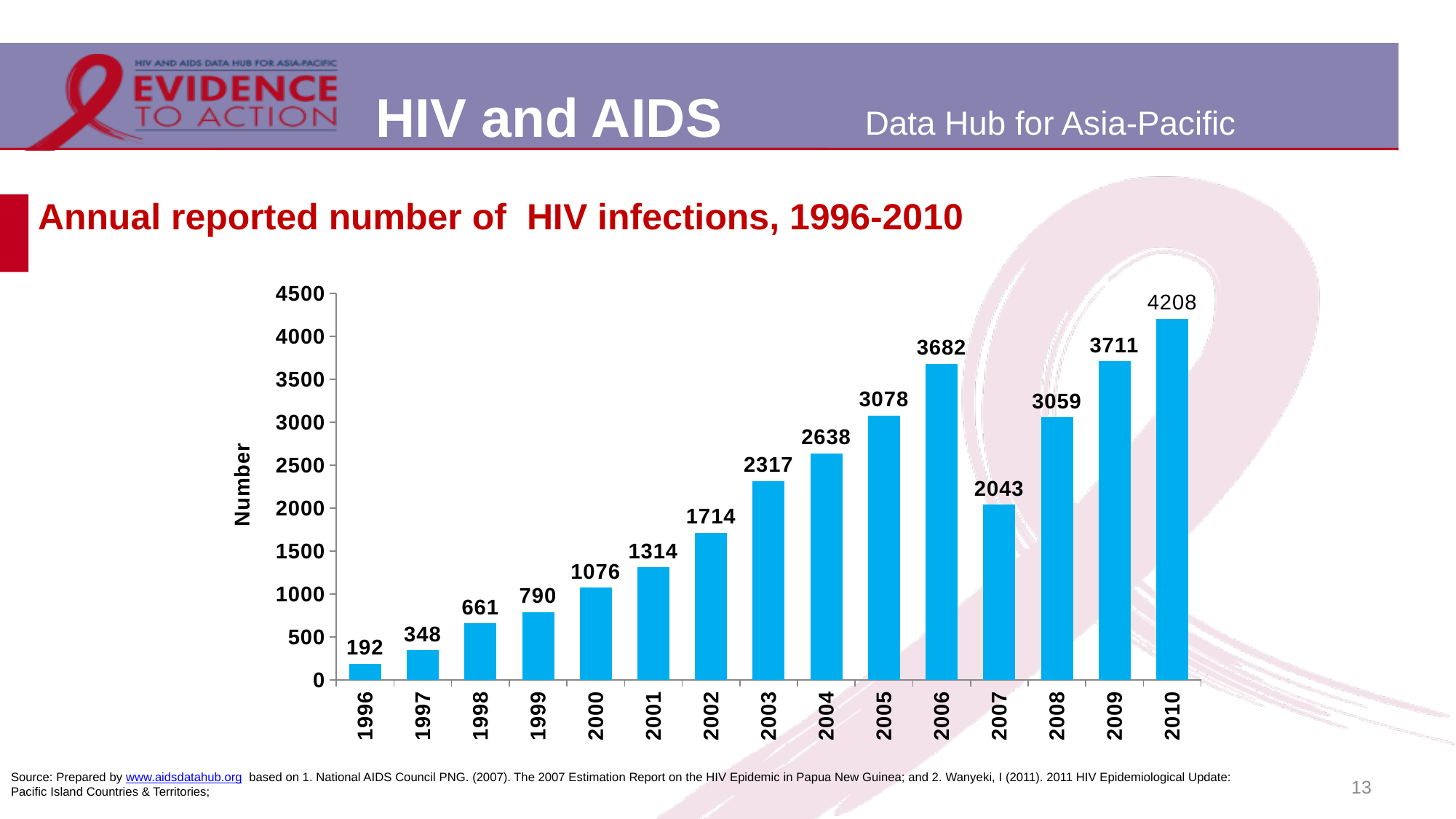

# Annual reported number of  HIV infections, 1996-2010

### Chart

| Category | HIV infections |
|---|---|
| 1996 | 192.0 |
| 1997 | 348.0 |
| 1998 | 661.0 |
| 1999 | 790.0 |
| 2000 | 1076.0 |
| 2001 | 1314.0 |
| 2002 | 1714.0 |
| 2003 | 2317.0 |
| 2004 | 2638.0 |
| 2005 | 3078.0 |
| 2006 | 3682.0 |
| 2007 | 2043.0 |
| 2008 | 3059.0 |
| 2009 | 3711.0 |
| 2010 | 4208.0 |
13
Source: Prepared by www.aidsdatahub.org  based on 1. National AIDS Council PNG. (2007). The 2007 Estimation Report on the HIV Epidemic in Papua New Guinea; and 2. Wanyeki, I (2011). 2011 HIV Epidemiological Update: Pacific Island Countries & Territories;